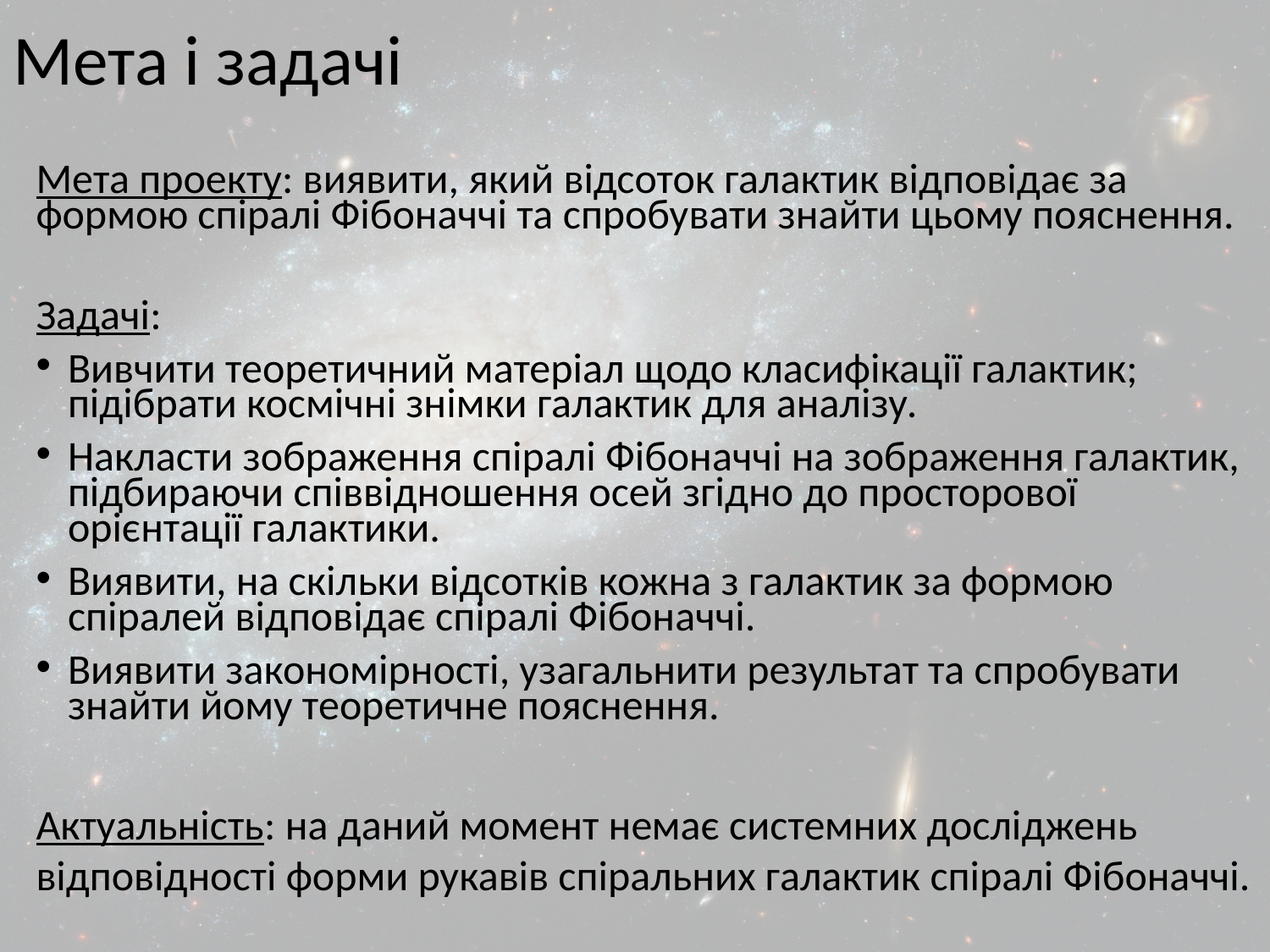

# Мета і задачі
Мета проекту: виявити, який відсоток галактик відповідає за формою спіралі Фібоначчі та спробувати знайти цьому пояснення.

Задачі:
Вивчити теоретичний матеріал щодо класифікації галактик; підібрати космічні знімки галактик для аналізу.
Накласти зображення спіралі Фібоначчі на зображення галактик, підбираючи співвідношення осей згідно до просторової орієнтації галактики.
Виявити, на скільки відсотків кожна з галактик за формою спіралей відповідає спіралі Фібоначчі.
Виявити закономірності, узагальнити результат та спробувати знайти йому теоретичне пояснення.

Актуальність: на даний момент немає системних досліджень відповідності форми рукавів спіральних галактик спіралі Фібоначчі.